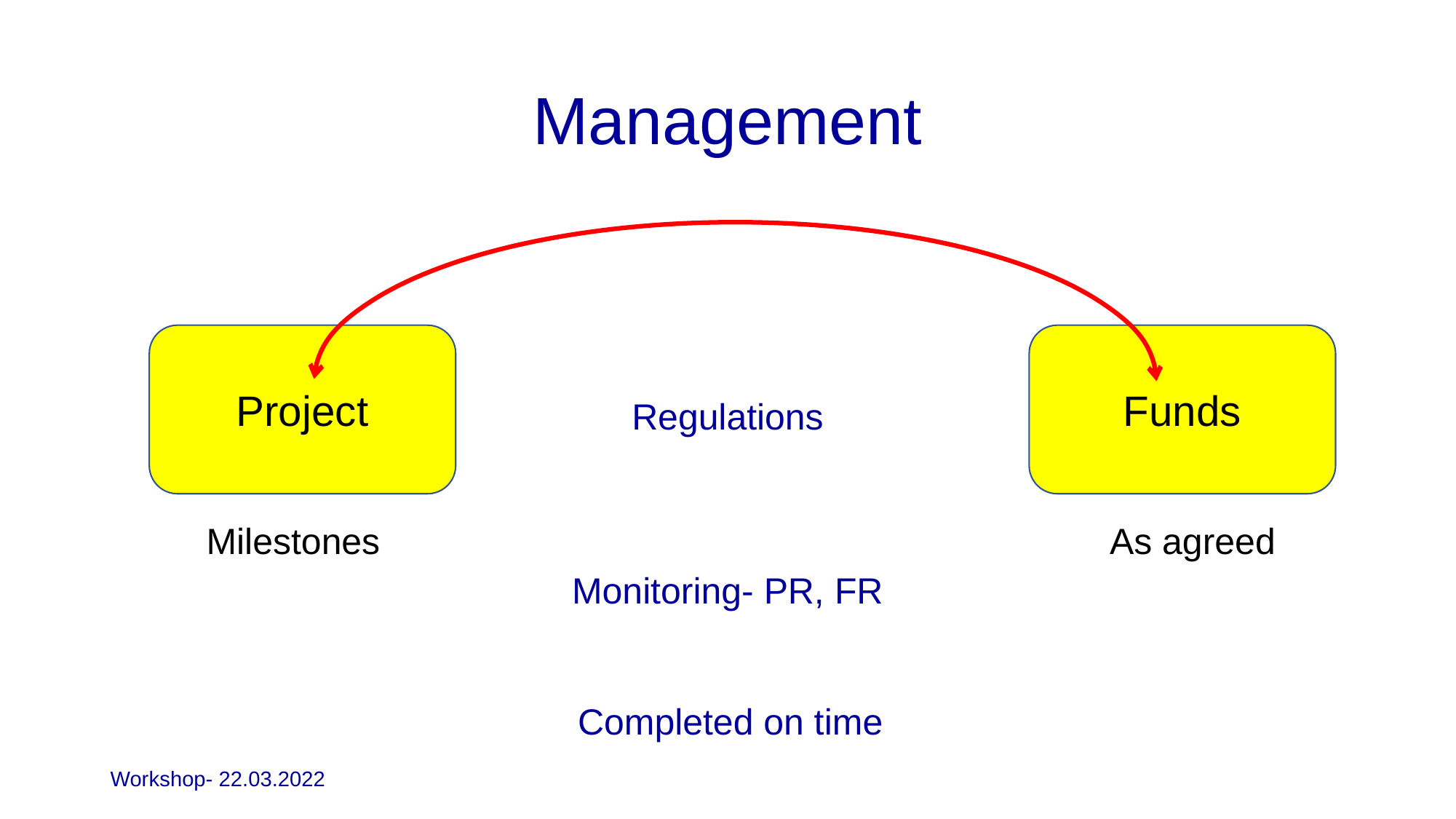

# Management

Project
Funds
Regulations
Milestones
As agreed
Monitoring- PR, FR
Completed on time